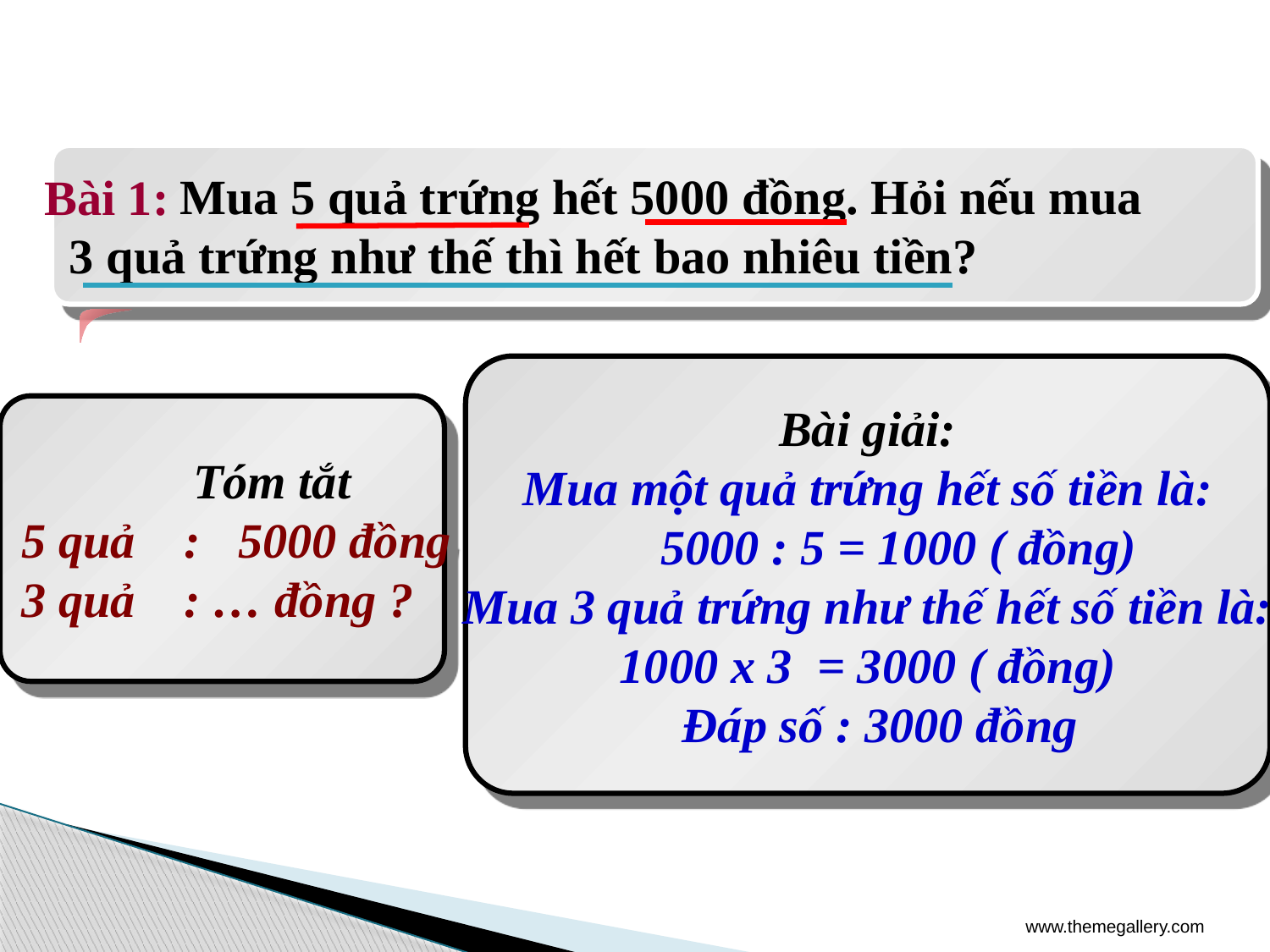

Mua 5 quả trứng hết 5000 đồng. Hỏi nếu mua
3 quả trứng như thế thì hết bao nhiêu tiền?

Bài 1:
Bài giải:
Mua một quả trứng hết số tiền là:
     5000 : 5 = 1000 ( đồng)
Mua 3 quả trứng như thế hết số tiền là:
1000 x 3  = 3000 ( đồng)
  Đáp số : 3000 đồng
              Tóm tắt
5 quả    :   5000 đồng
3 quả    : … đồng ?
www.themegallery.com